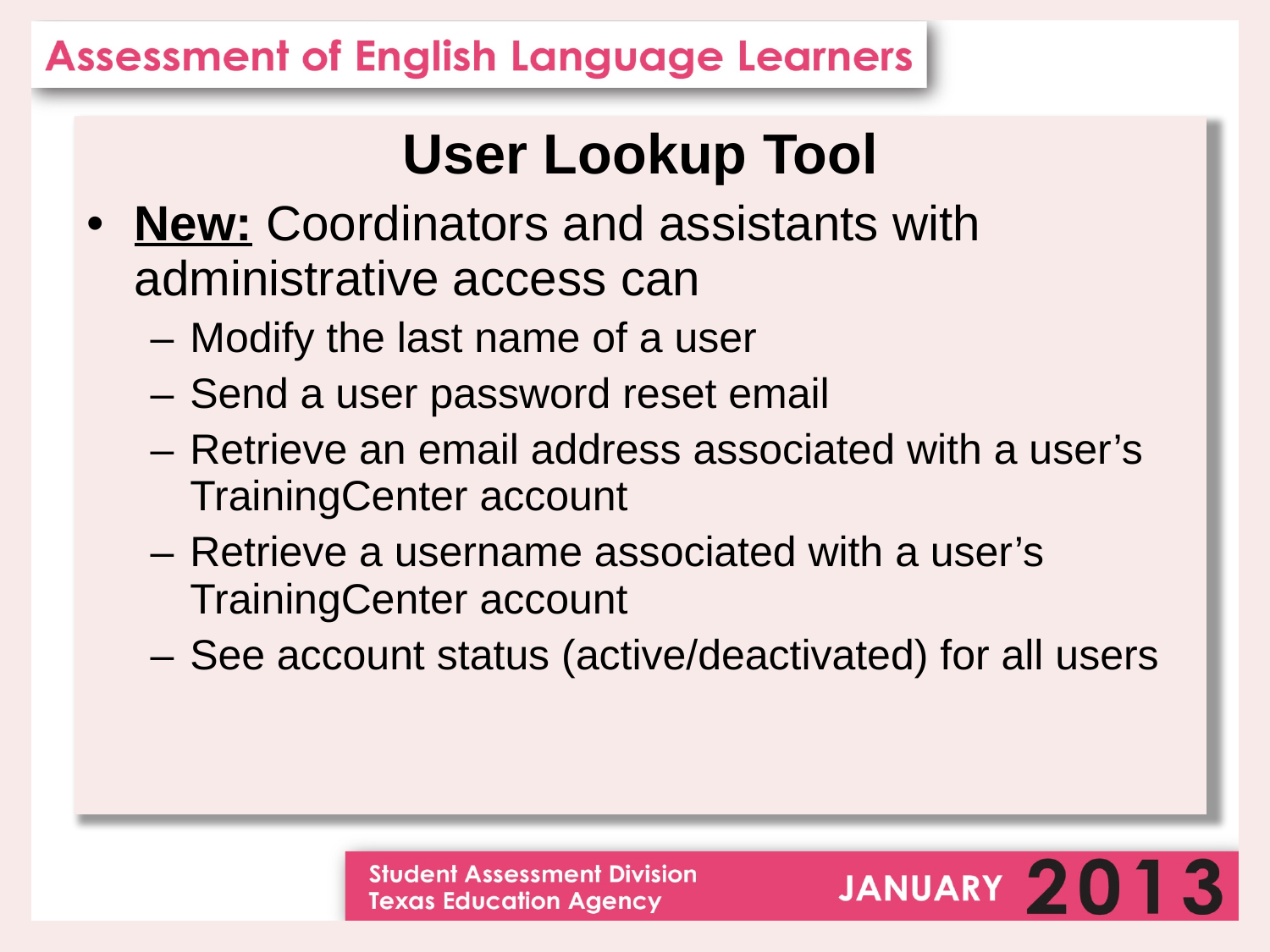

User Lookup Tool
New: Coordinators and assistants with administrative access can
Modify the last name of a user
Send a user password reset email
Retrieve an email address associated with a user’s TrainingCenter account
Retrieve a username associated with a user’s TrainingCenter account
See account status (active/deactivated) for all users